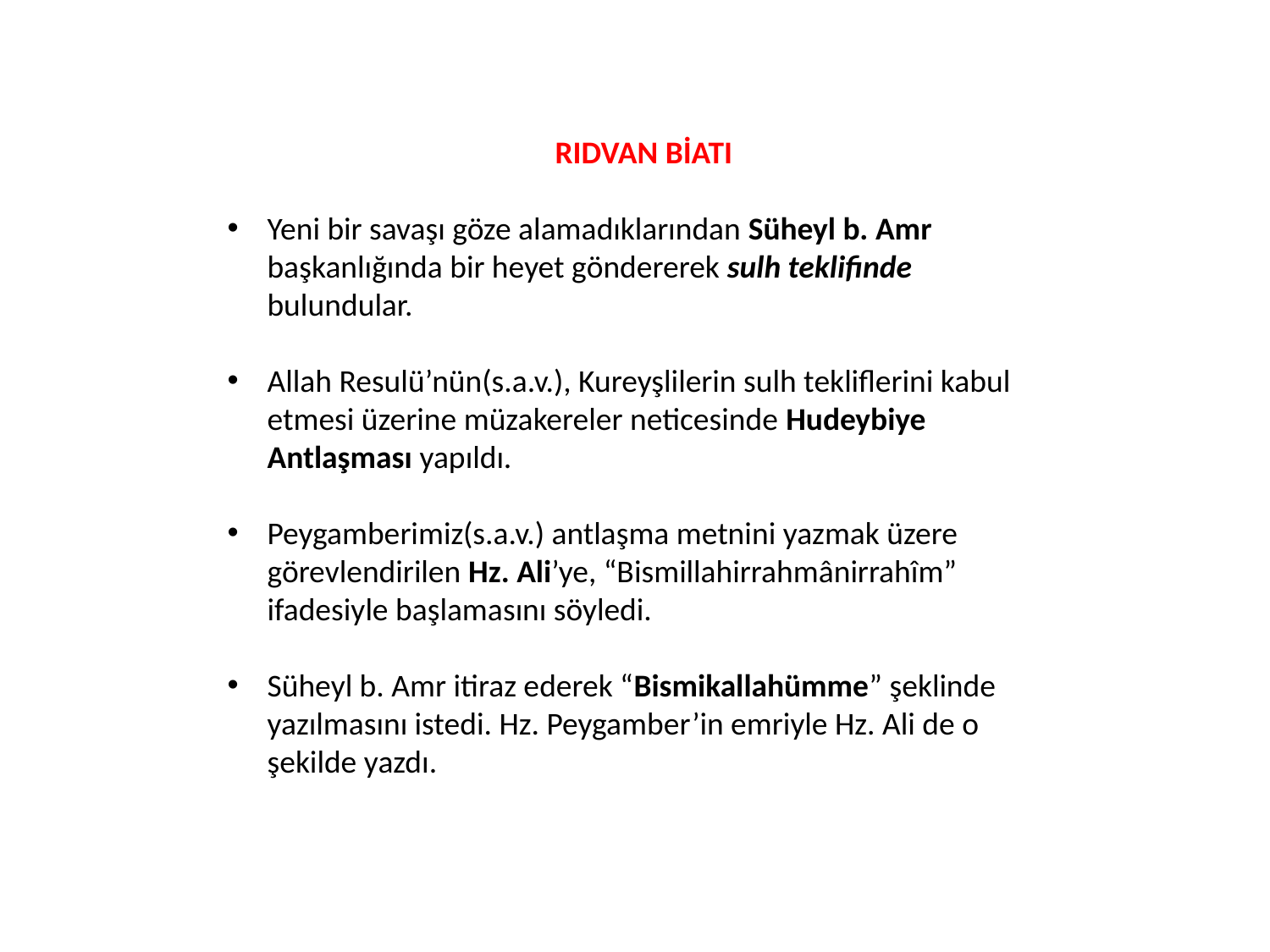

RIDVAN BİATI

Yeni bir savaşı göze alamadıklarından Süheyl b. Amr başkanlığında bir heyet göndererek sulh teklifinde bulundular.

Allah Resulü’nün(s.a.v.), Kureyşlilerin sulh tekliflerini kabul etmesi üzerine müzakereler neticesinde Hudeybiye Antlaşması yapıldı.

Peygamberimiz(s.a.v.) antlaşma metnini yazmak üzere görevlendirilen Hz. Ali’ye, “Bismillahirrahmânirrahîm” ifadesiyle başlamasını söyledi.

Süheyl b. Amr itiraz ederek “Bismikallahümme” şeklinde yazılmasını istedi. Hz. Peygamber’in emriyle Hz. Ali de o şekilde yazdı.